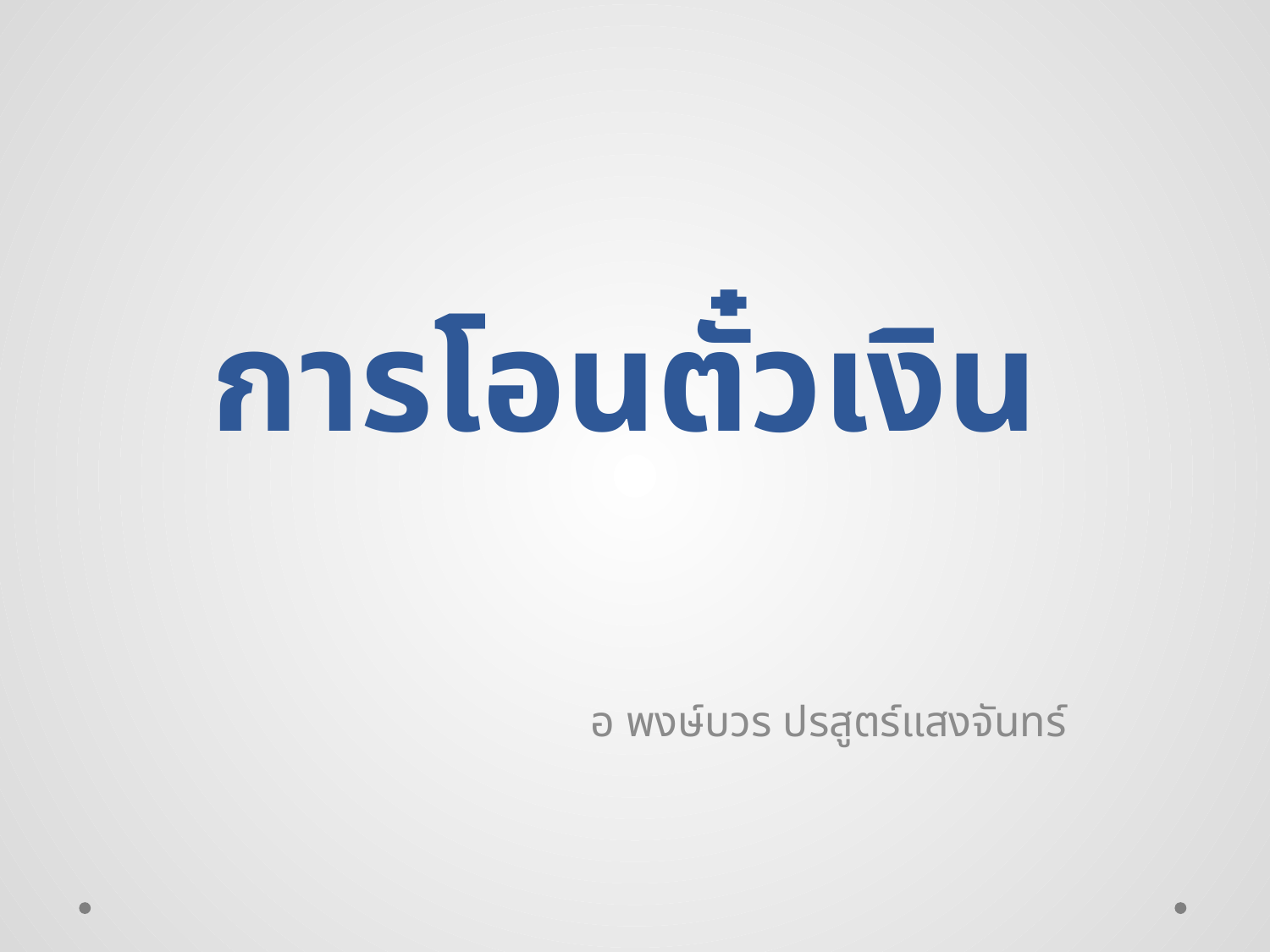

# การโอนตั๋วเงิน
อ พงษ์บวร ปรสูตร์แสงจันทร์